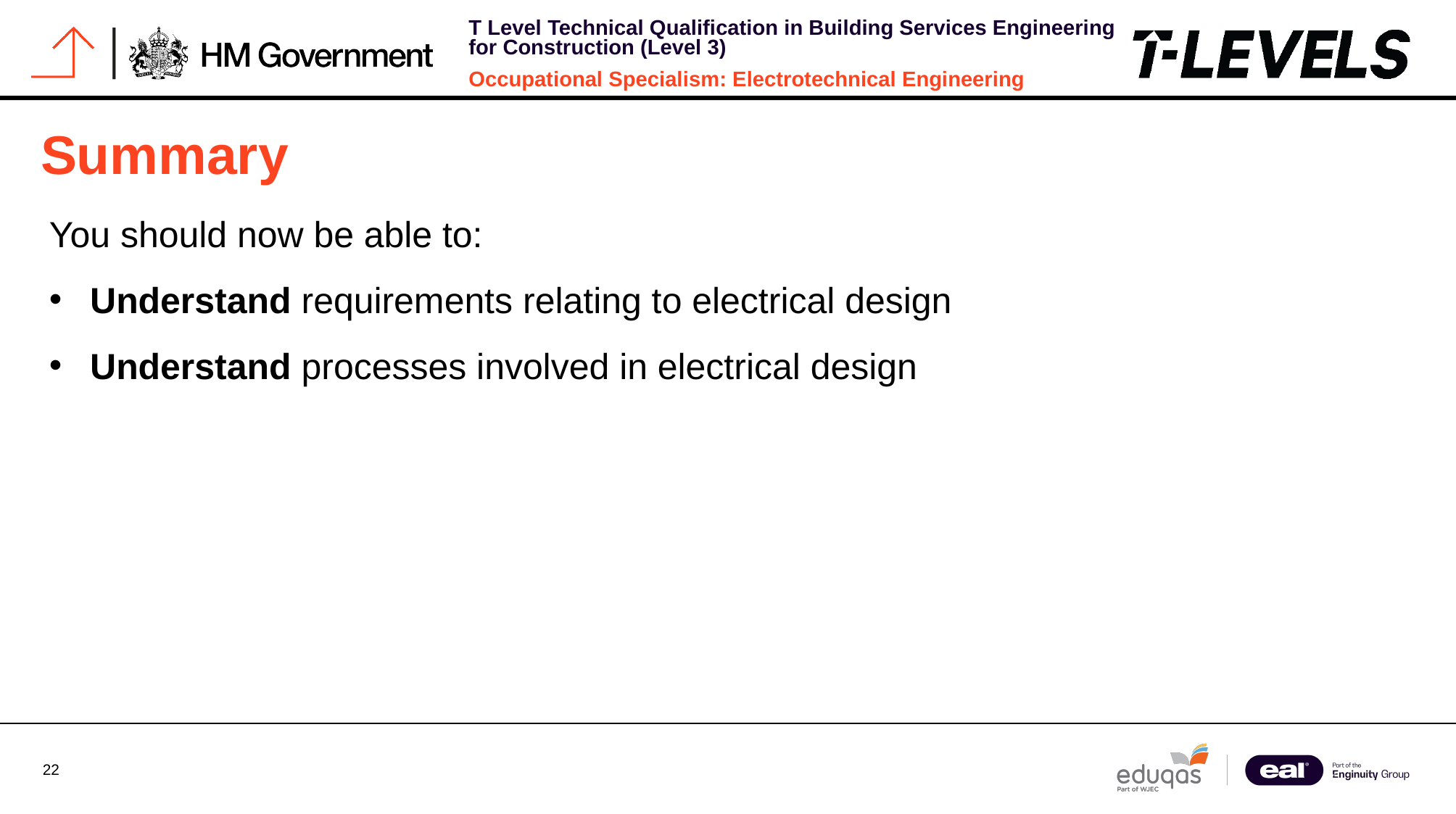

# Summary
You should now be able to:
Understand requirements relating to electrical design
Understand processes involved in electrical design